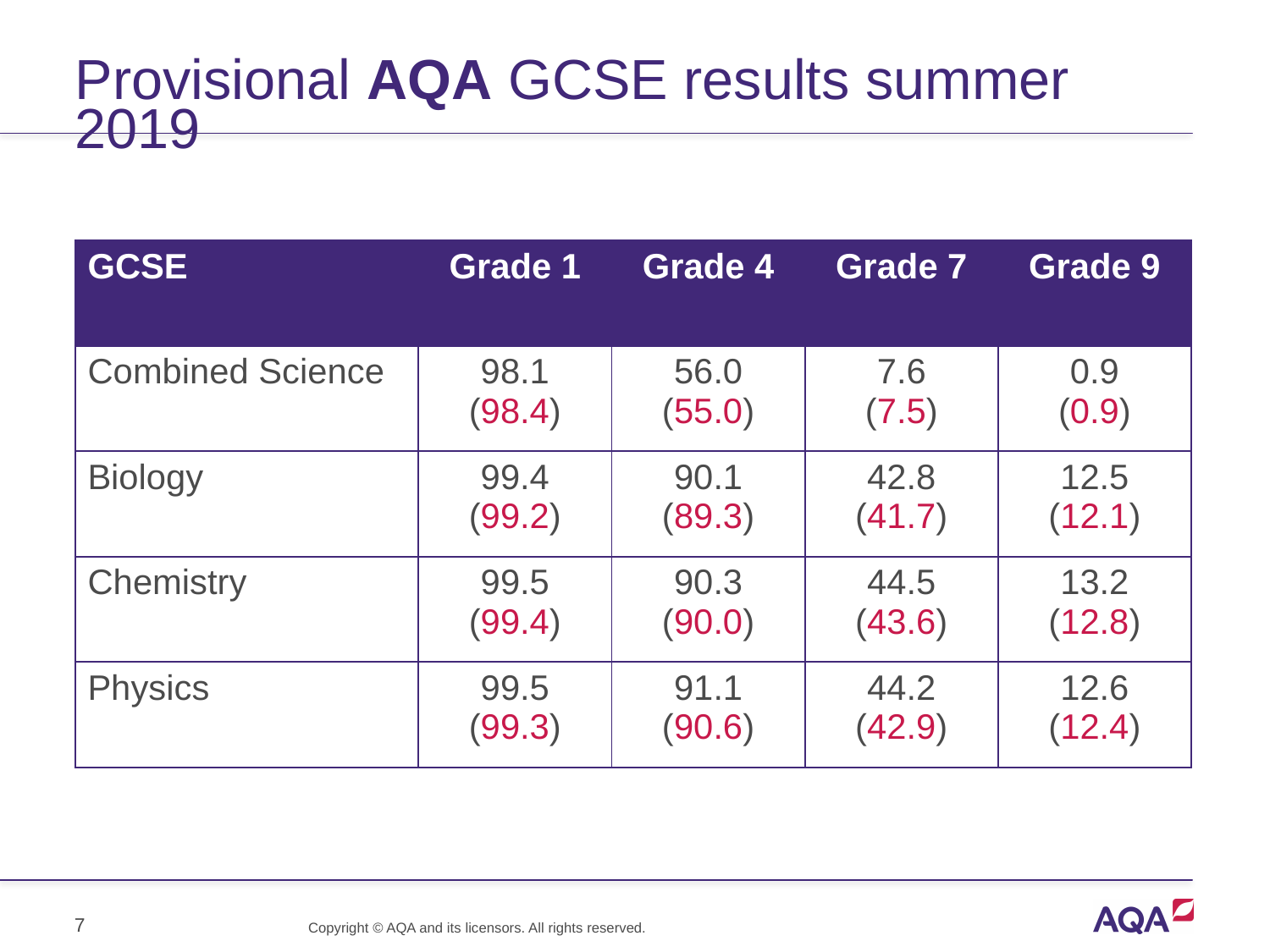

# Provisional AQA GCSE results summer 2019
| GCSE | Grade 1 | Grade 4 | Grade 7 | Grade 9 |
| --- | --- | --- | --- | --- |
| Combined Science | 98.1 (98.4) | 56.0 (55.0) | 7.6 (7.5) | 0.9 (0.9) |
| Biology | 99.4 (99.2) | 90.1 (89.3) | 42.8 (41.7) | 12.5 (12.1) |
| Chemistry | 99.5 (99.4) | 90.3 (90.0) | 44.5 (43.6) | 13.2 (12.8) |
| Physics | 99.5 (99.3) | 91.1 (90.6) | 44.2 (42.9) | 12.6 (12.4) |
7
Copyright © AQA and its licensors. All rights reserved.